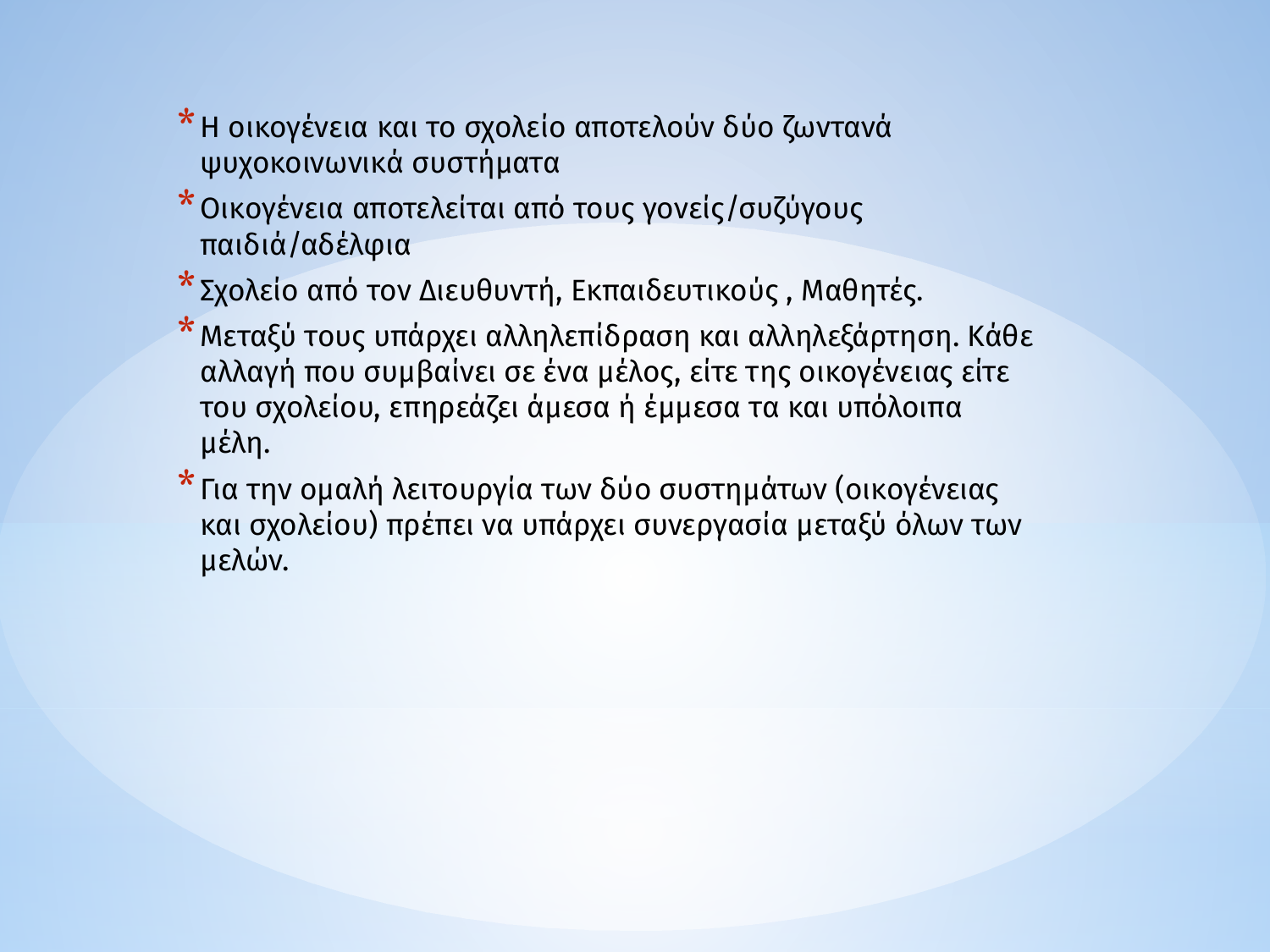

Η οικογένεια και το σχολείο αποτελούν δύο ζωντανά ψυχοκοινωνικά συστήματα
Οικογένεια αποτελείται από τους γονείς/συζύγους παιδιά/αδέλφια
Σχολείο από τον Διευθυντή, Εκπαιδευτικούς , Μαθητές.
Μεταξύ τους υπάρχει αλληλεπίδραση και αλληλεξάρτηση. Κάθε αλλαγή που συμβαίνει σε ένα μέλος, είτε της οικογένειας είτε του σχολείου, επηρεάζει άμεσα ή έμμεσα τα και υπόλοιπα μέλη.
Για την ομαλή λειτουργία των δύο συστημάτων (οικογένειας και σχολείου) πρέπει να υπάρχει συνεργασία μεταξύ όλων των μελών.
#